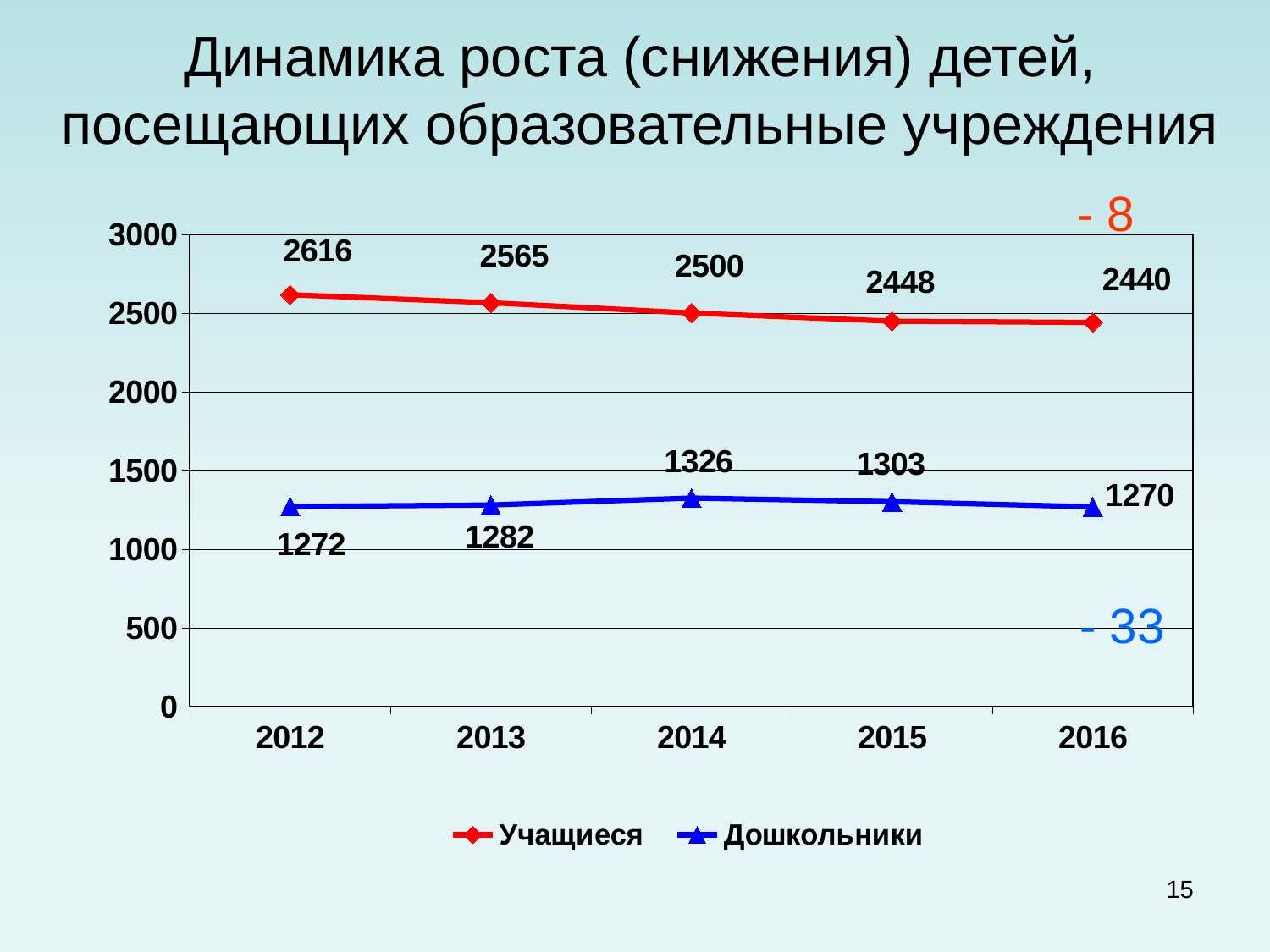

# Динамика роста (снижения) детей, посещающих образовательные учреждения
- 8

### Chart

| Category | Учащиеся | Дошкольники |
|---|---|---|
| 2012 | 2616.0 | 1272.0 |
| 2013 | 2565.0 | 1282.0 |
| 2014 | 2500.0 | 1326.0 |
| 2015 | 2448.0 | 1303.0 |
| 2016 | 2440.0 | 1270.0 |
- 33
15